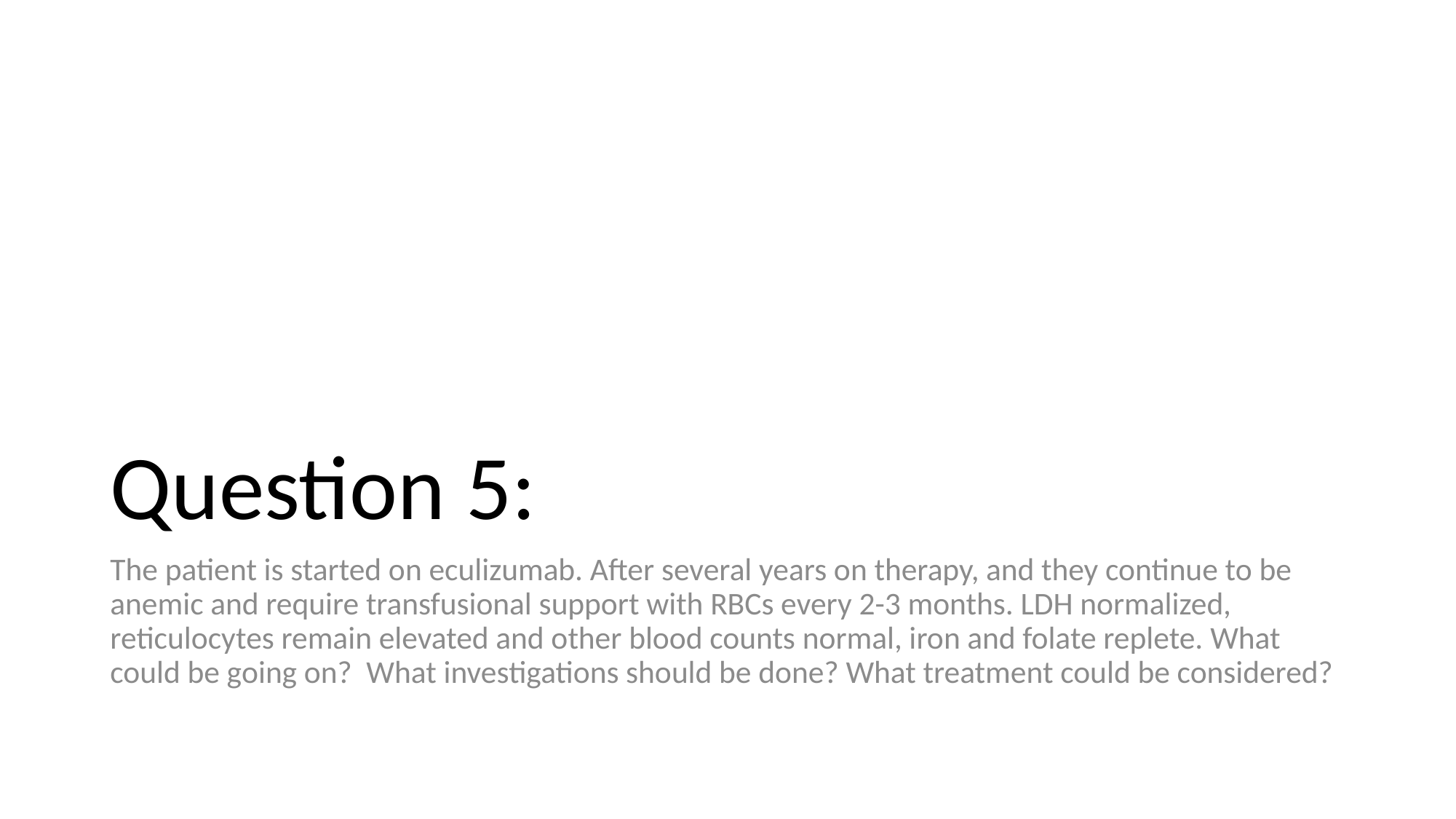

# Question 5:
The patient is started on eculizumab. After several years on therapy, and they continue to be anemic and require transfusional support with RBCs every 2-3 months. LDH normalized, reticulocytes remain elevated and other blood counts normal, iron and folate replete. What could be going on?  What investigations should be done? What treatment could be considered?